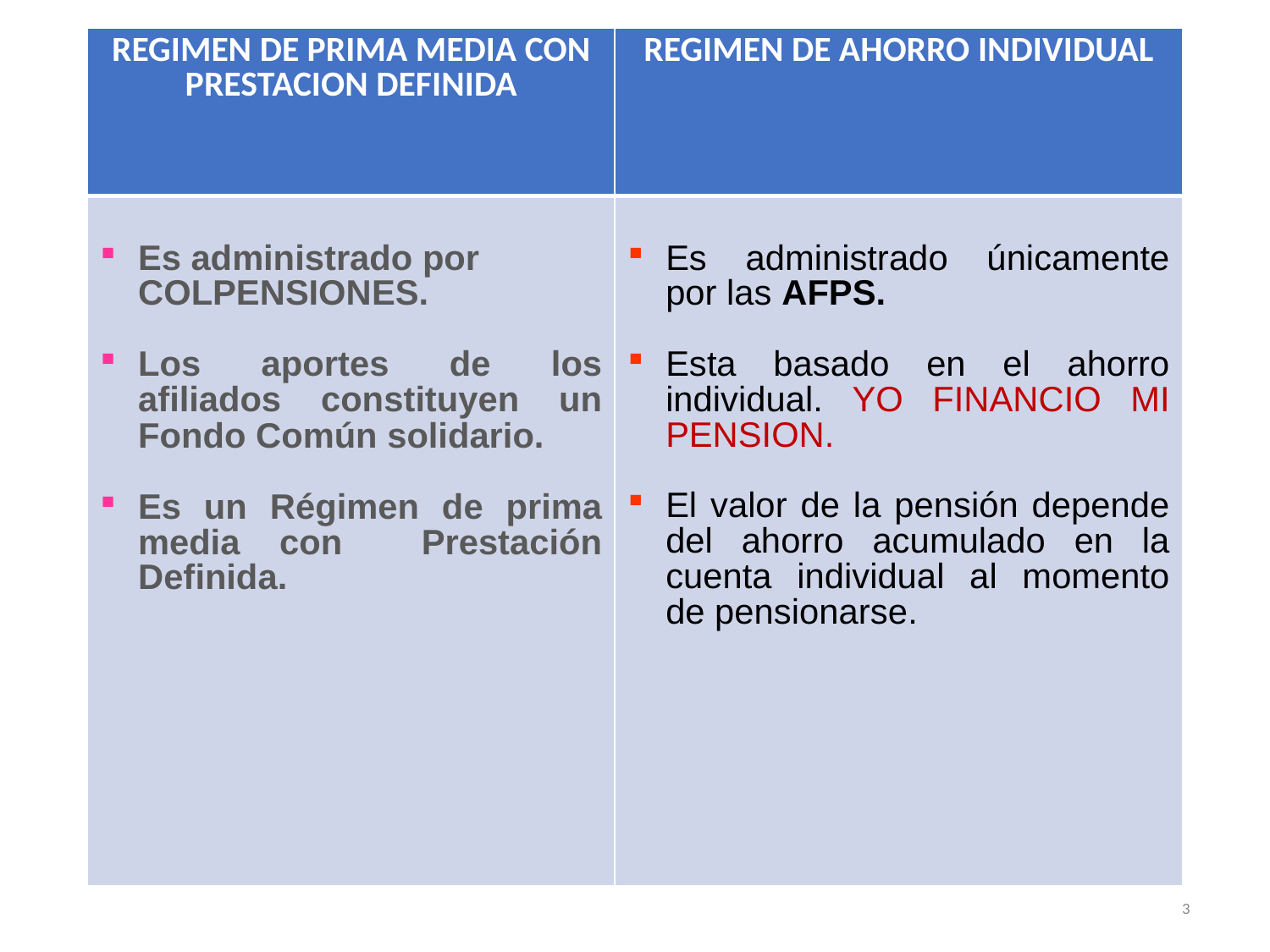

| REGIMEN DE PRIMA MEDIA CON PRESTACION DEFINIDA | REGIMEN DE AHORRO INDIVIDUAL |
| --- | --- |
| Es administrado por COLPENSIONES. Los aportes de los afiliados constituyen un Fondo Común solidario. Es un Régimen de prima media con Prestación Definida. | Es administrado únicamente por las AFPS. Esta basado en el ahorro individual. YO FINANCIO MI PENSION. El valor de la pensión depende del ahorro acumulado en la cuenta individual al momento de pensionarse. |
3